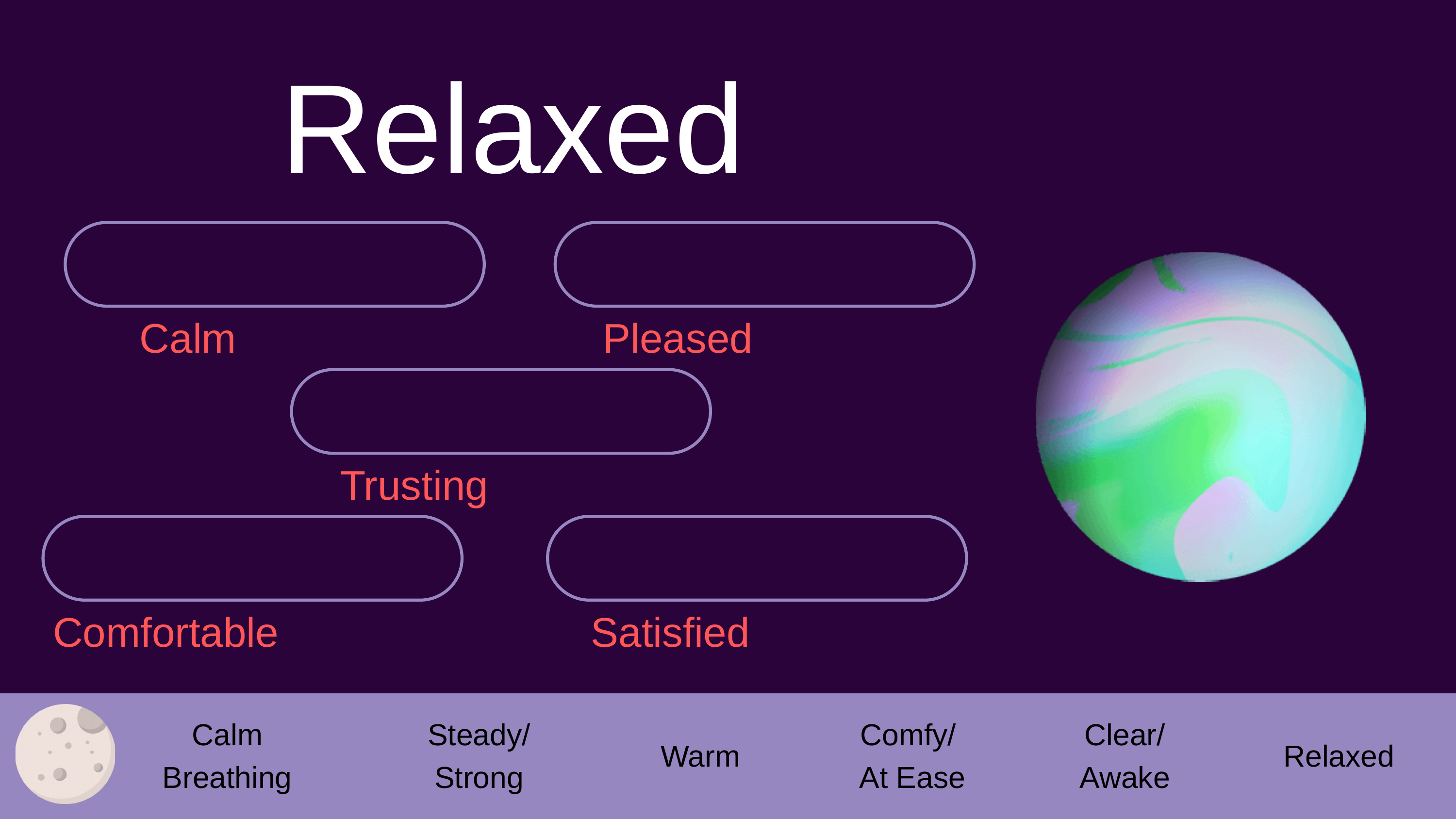

Relaxed

Calm

Pleased

Trusting

Comfortable

Satisfied

Calm
Breathing
Steady/ Strong
Comfy/
 At Ease
Clear/ Awake
Warm
Relaxed